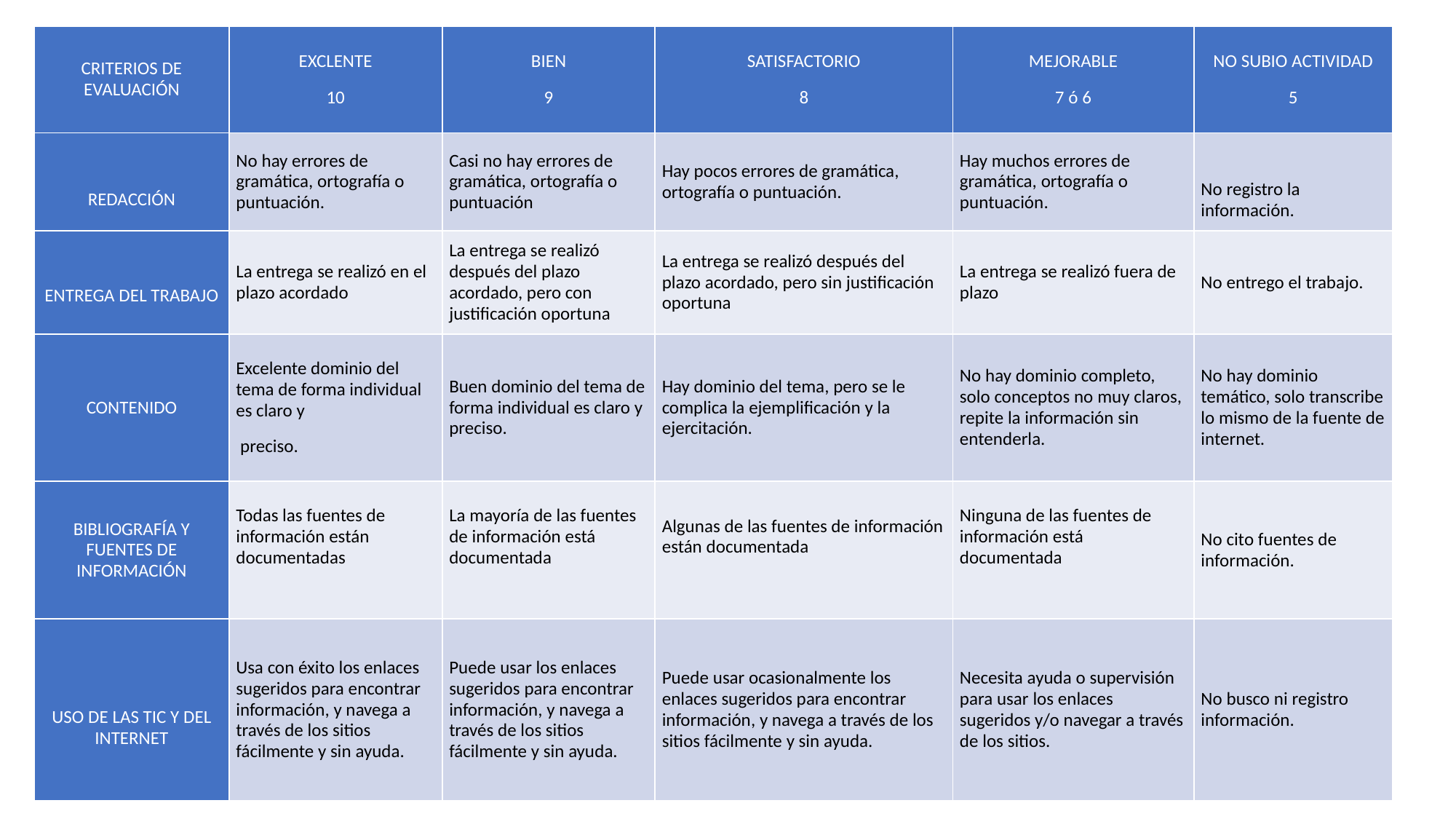

| CRITERIOS DE EVALUACIÓN | EXCLENTE 10 | BIEN 9 | SATISFACTORIO 8 | MEJORABLE 7 ó 6 | NO SUBIO ACTIVIDAD 5 |
| --- | --- | --- | --- | --- | --- |
| REDACCIÓN | No hay errores de gramática, ortografía o puntuación. | Casi no hay errores de gramática, ortografía o puntuación | Hay pocos errores de gramática, ortografía o puntuación. | Hay muchos errores de gramática, ortografía o puntuación. | No registro la información. |
| ENTREGA DEL TRABAJO | La entrega se realizó en el plazo acordado | La entrega se realizó después del plazo acordado, pero con justificación oportuna | La entrega se realizó después del plazo acordado, pero sin justificación oportuna | La entrega se realizó fuera de plazo | No entrego el trabajo. |
| CONTENIDO | Excelente dominio del tema de forma individual es claro y preciso. | Buen dominio del tema de forma individual es claro y preciso. | Hay dominio del tema, pero se le complica la ejemplificación y la ejercitación. | No hay dominio completo, solo conceptos no muy claros, repite la información sin entenderla. | No hay dominio temático, solo transcribe lo mismo de la fuente de internet. |
| BIBLIOGRAFÍA Y FUENTES DE INFORMACIÓN | Todas las fuentes de información están documentadas | La mayoría de las fuentes de información está documentada | Algunas de las fuentes de información están documentada | Ninguna de las fuentes de información está documentada | No cito fuentes de información. |
| USO DE LAS TIC Y DEL INTERNET | Usa con éxito los enlaces sugeridos para encontrar información, y navega a través de los sitios fácilmente y sin ayuda. | Puede usar los enlaces sugeridos para encontrar información, y navega a través de los sitios fácilmente y sin ayuda. | Puede usar ocasionalmente los enlaces sugeridos para encontrar información, y navega a través de los sitios fácilmente y sin ayuda. | Necesita ayuda o supervisión para usar los enlaces sugeridos y/o navegar a través de los sitios. | No busco ni registro información. |
#